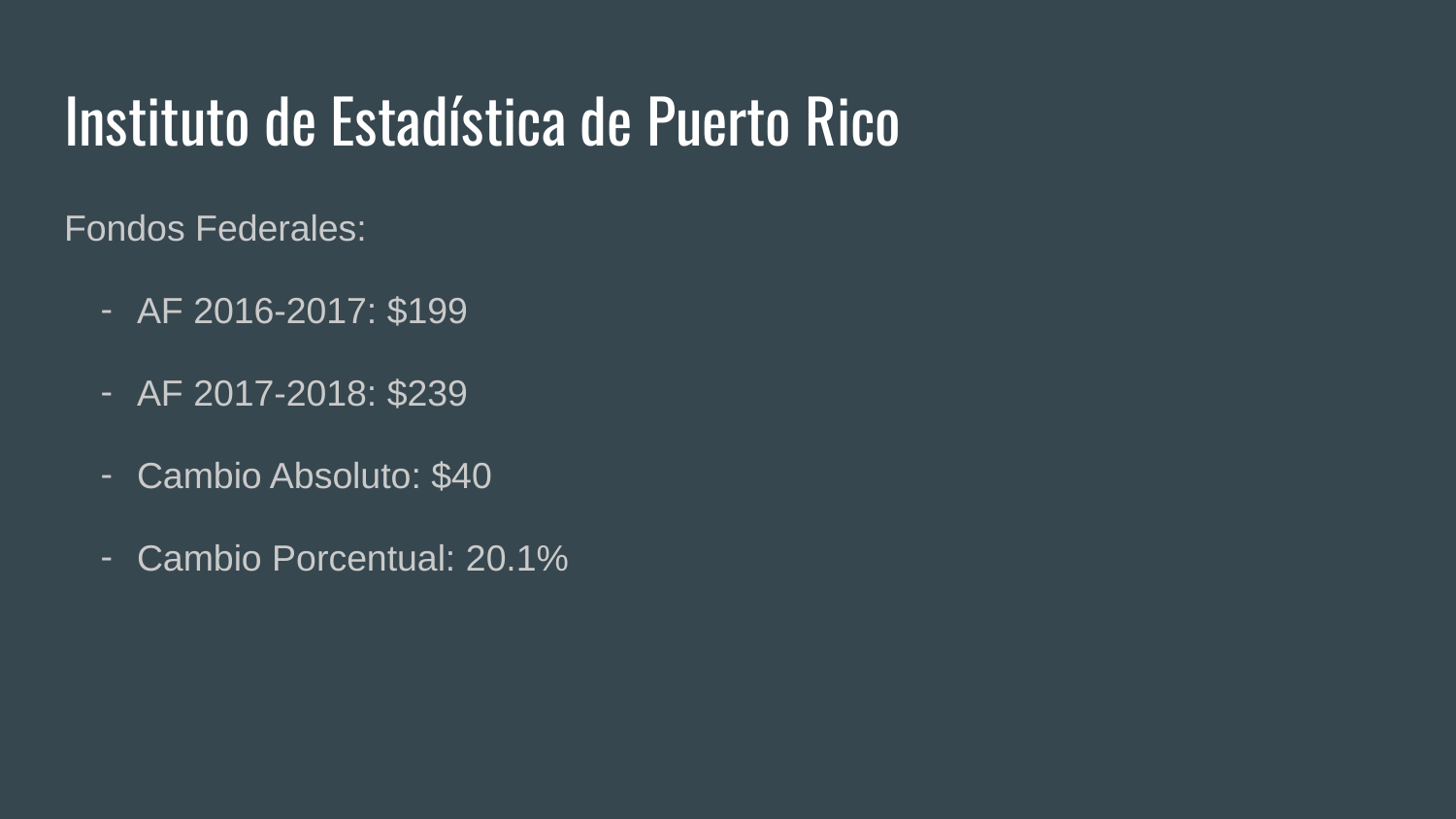

# Instituto de Estadística de Puerto Rico
Fondos Federales:
AF 2016-2017: $199
AF 2017-2018: $239
Cambio Absoluto: $40
Cambio Porcentual: 20.1%